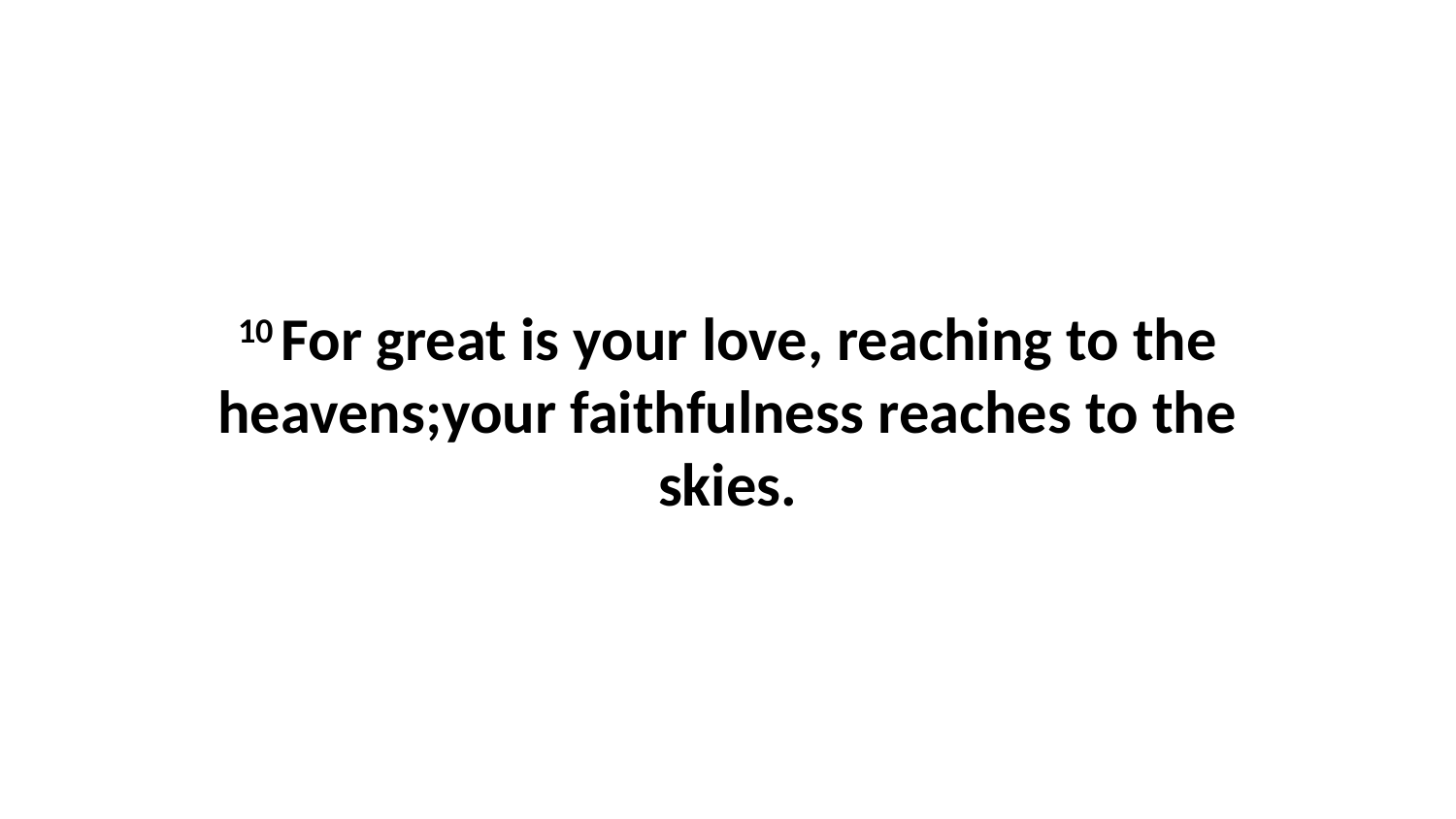

10 For great is your love, reaching to the heavens;your faithfulness reaches to the skies.